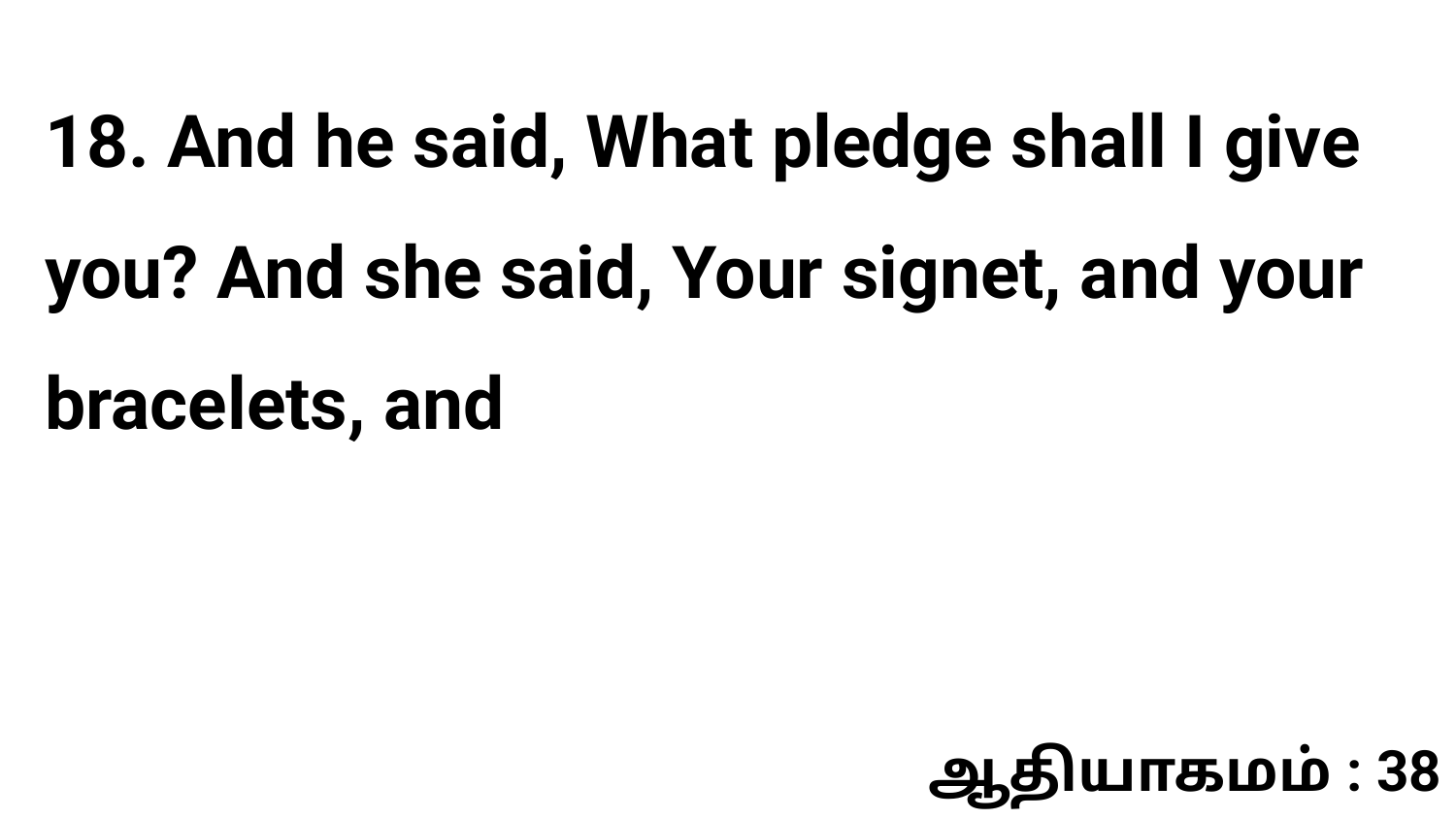

18. And he said, What pledge shall I give you? And she said, Your signet, and your bracelets, and
ஆதியாகமம் : 38